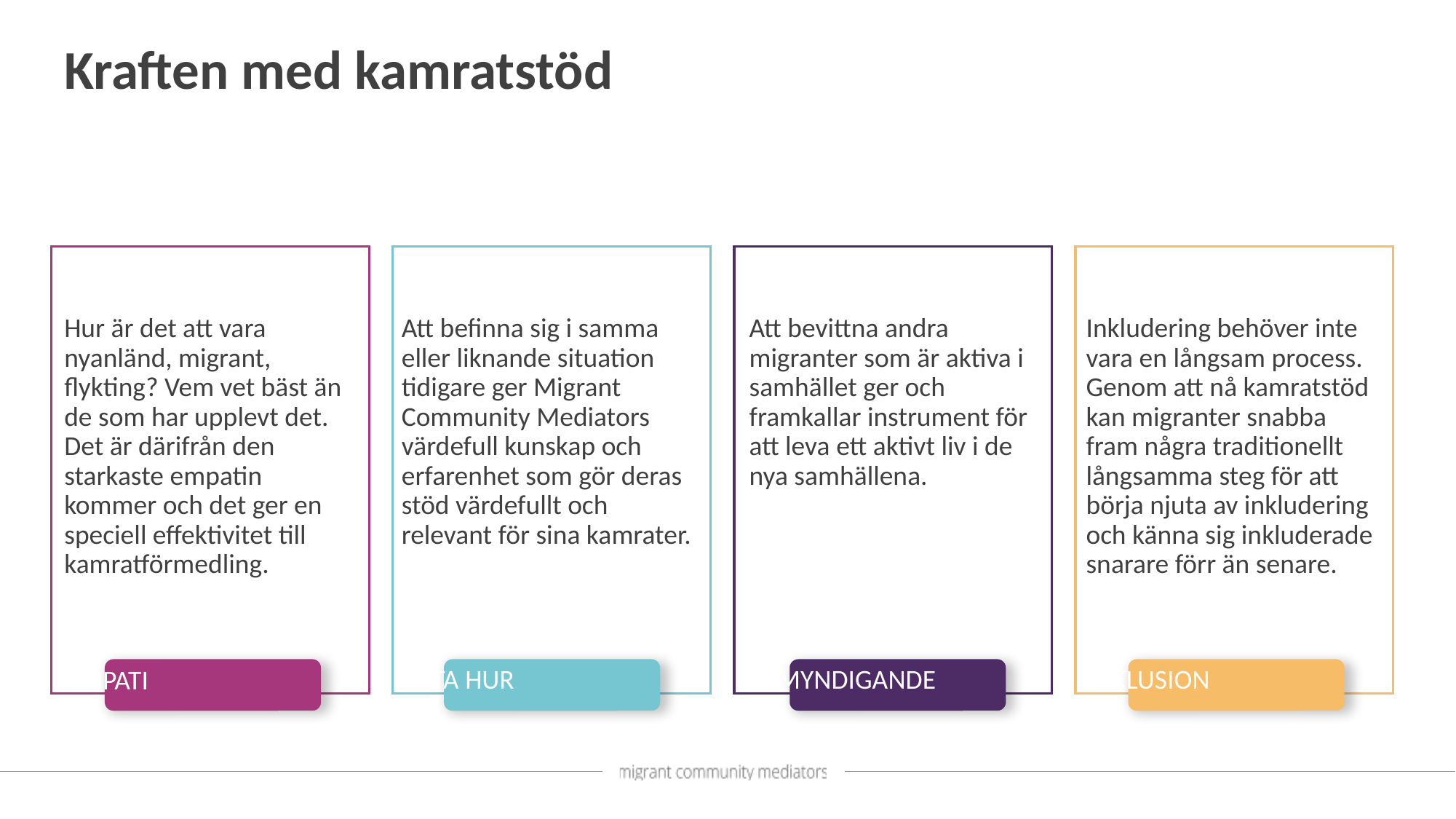

Kraften med kamratstöd

Inkludering behöver inte vara en långsam process. Genom att nå kamratstöd kan migranter snabba fram några traditionellt långsamma steg för att börja njuta av inkludering och känna sig inkluderade snarare förr än senare.
Att bevittna andra migranter som är aktiva i samhället ger och framkallar instrument för att leva ett aktivt liv i de nya samhällena.
Hur är det att vara nyanländ, migrant, flykting? Vem vet bäst än de som har upplevt det. Det är därifrån den starkaste empatin kommer och det ger en speciell effektivitet till kamratförmedling.
Att befinna sig i samma eller liknande situation tidigare ger Migrant Community Mediators värdefull kunskap och erfarenhet som gör deras stöd värdefullt och relevant för sina kamrater.
VETA HUR
BEMYNDIGANDE
INKLUSION
EMPATI